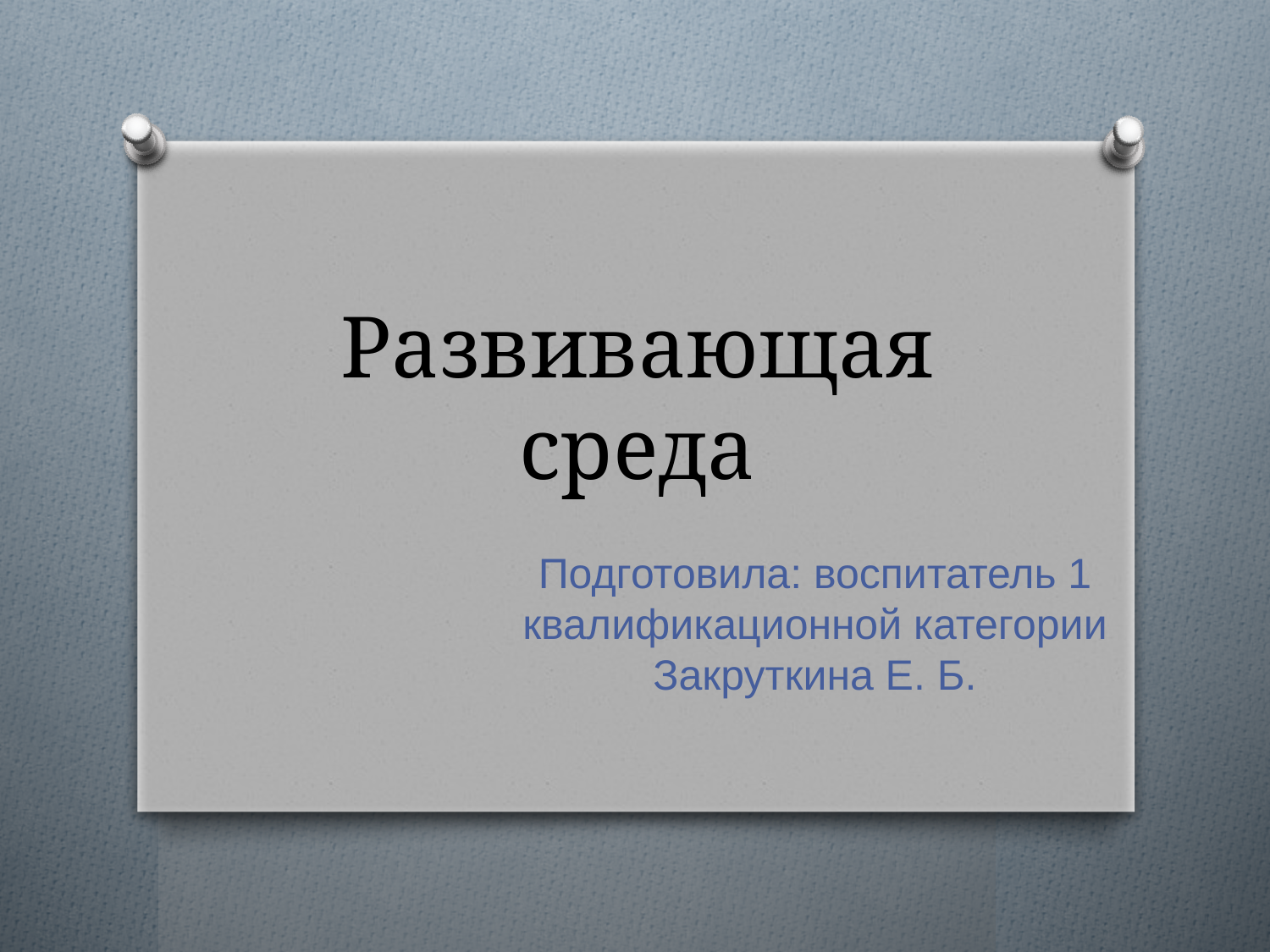

# Развивающая среда
Подготовила: воспитатель 1 квалификационной категории Закруткина Е. Б.